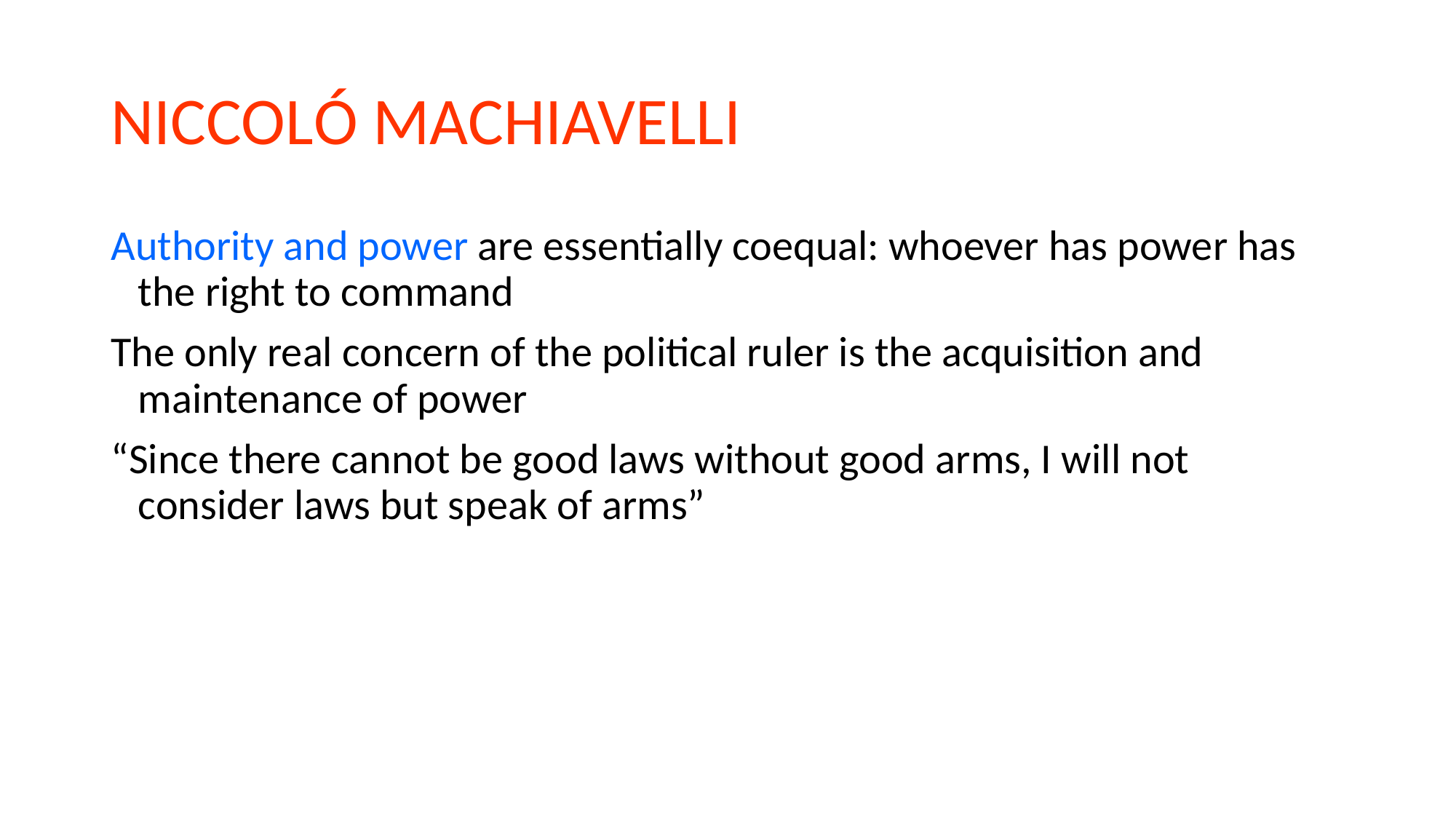

# NICCOLÓ MACHIAVELLI
Authority and power are essentially coequal: whoever has power has the right to command
The only real concern of the political ruler is the acquisition and maintenance of power
“Since there cannot be good laws without good arms, I will not consider laws but speak of arms”